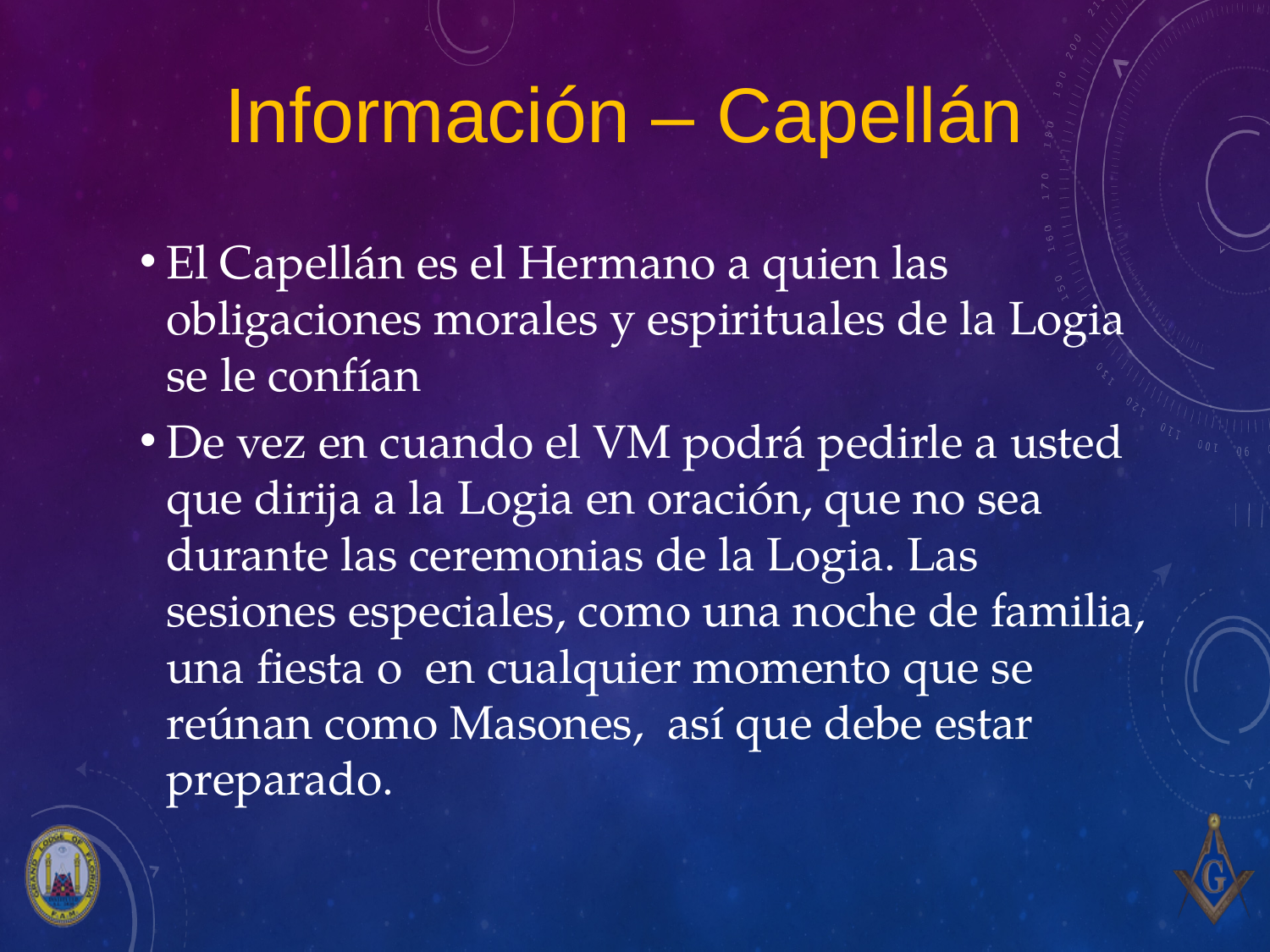

# Información – Capellán
El Capellán es el Hermano a quien las obligaciones morales y espirituales de la Logia se le confían
De vez en cuando el VM podrá pedirle a usted que dirija a la Logia en oración, que no sea durante las ceremonias de la Logia. Las sesiones especiales, como una noche de familia, una fiesta o  en cualquier momento que se reúnan como Masones,  así que debe estar  preparado.